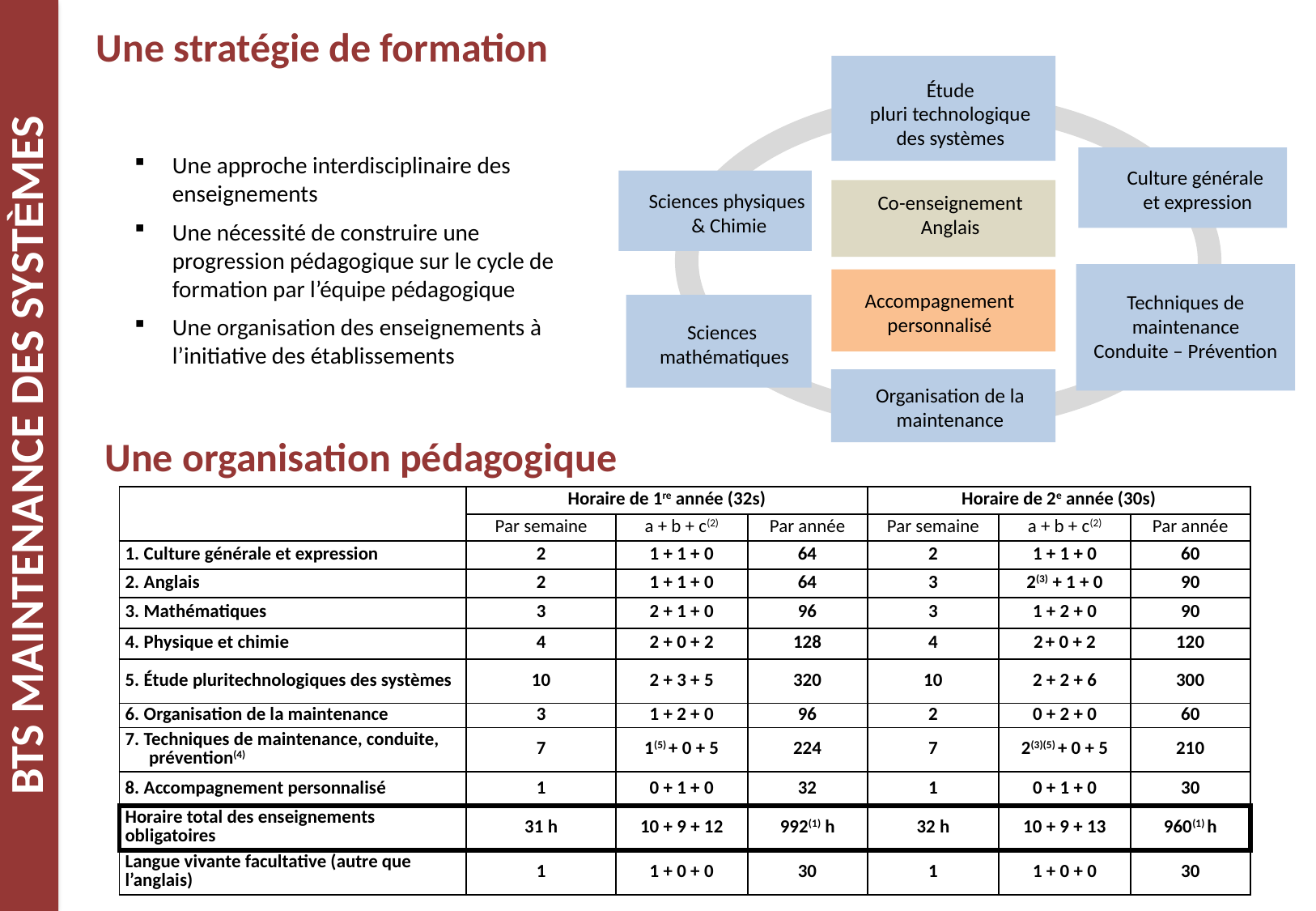

Une stratégie de formation

Étude
pluri technologique
des systèmes

Culture générale
et expression

Sciences physiques
& Chimie

Co-enseignement
Anglais

Techniques de maintenance
Conduite – Prévention

Accompagnement personnalisé

Sciences
mathématiques

Organisation de la maintenance
Une approche interdisciplinaire des enseignements
Une nécessité de construire une progression pédagogique sur le cycle de formation par l’équipe pédagogique
Une organisation des enseignements à l’initiative des établissements
Une organisation pédagogique
|  | Horaire de 1re année (32s) |  |  | Horaire de 2e année (30s) |  |  |
| --- | --- | --- | --- | --- | --- | --- |
|  | Par semaine | a + b + c(2) | Par année | Par semaine | a + b + c(2) | Par année |
| 1. Culture générale et expression | 2 | 1 + 1 + 0 | 64 | 2 | 1 + 1 + 0 | 60 |
| 2. Anglais | 2 | 1 + 1 + 0 | 64 | 3 | 2(3) + 1 + 0 | 90 |
| 3. Mathématiques | 3 | 2 + 1 + 0 | 96 | 3 | 1 + 2 + 0 | 90 |
| 4. Physique et chimie | 4 | 2 + 0 + 2 | 128 | 4 | 2 + 0 + 2 | 120 |
| 5. Étude pluritechnologiques des systèmes | 10 | 2 + 3 + 5 | 320 | 10 | 2 + 2 + 6 | 300 |
| 6. Organisation de la maintenance | 3 | 1 + 2 + 0 | 96 | 2 | 0 + 2 + 0 | 60 |
| 7. Techniques de maintenance, conduite, prévention(4) | 7 | 1(5) + 0 + 5 | 224 | 7 | 2(3)(5) + 0 + 5 | 210 |
| 8. Accompagnement personnalisé | 1 | 0 + 1 + 0 | 32 | 1 | 0 + 1 + 0 | 30 |
| Horaire total des enseignements obligatoires | 31 h | 10 + 9 + 12 | 992(1) h | 32 h | 10 + 9 + 13 | 960(1) h |
| Langue vivante facultative (autre que l’anglais) | 1 | 1 + 0 + 0 | 30 | 1 | 1 + 0 + 0 | 30 |